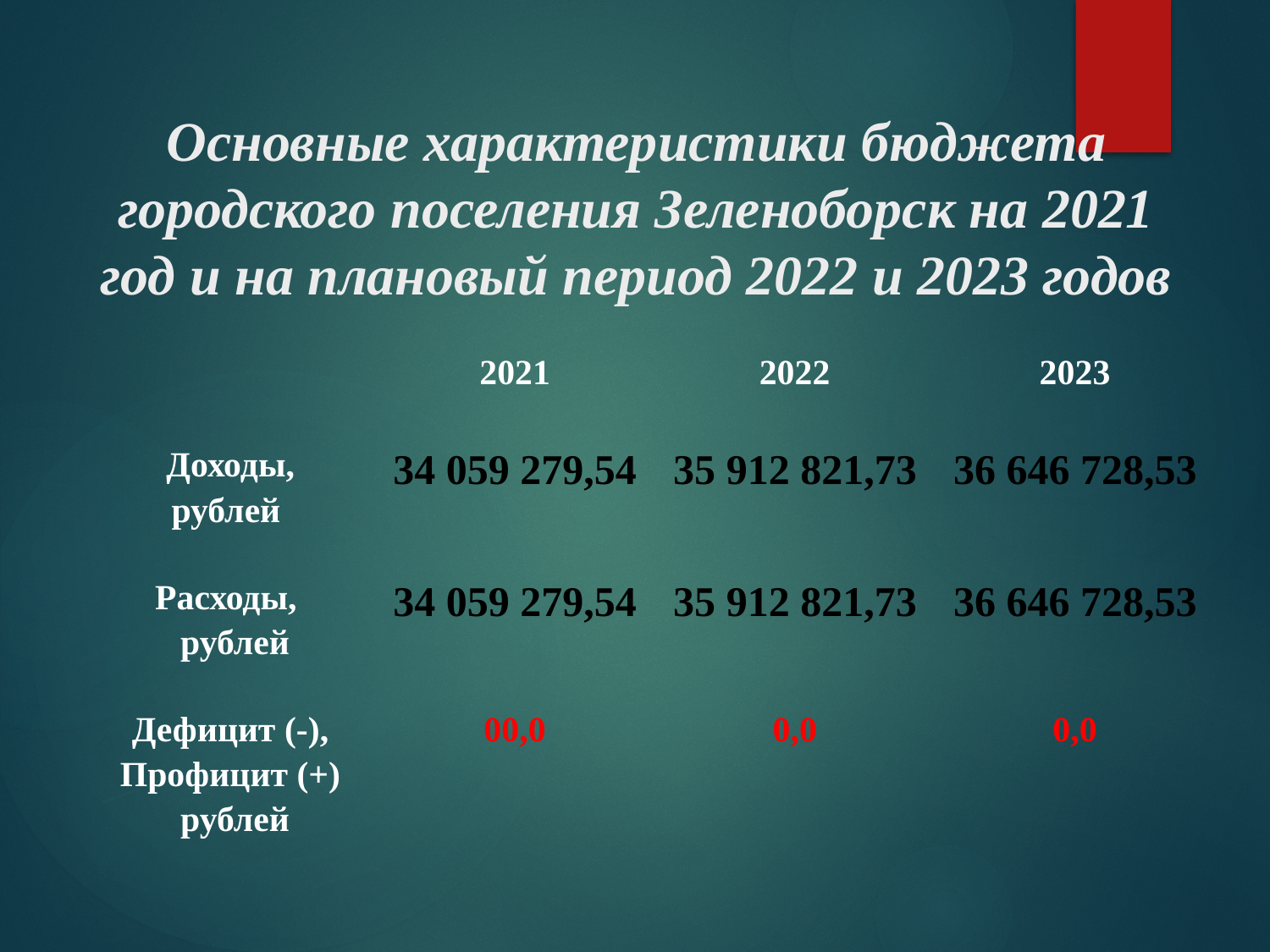

# Основные характеристики бюджета городского поселения Зеленоборск на 2021 год и на плановый период 2022 и 2023 годов
|  | 2021 | 2022 | 2023 |
| --- | --- | --- | --- |
| Доходы, рублей | 34 059 279,54 | 35 912 821,73 | 36 646 728,53 |
| Расходы, рублей | 34 059 279,54 | 35 912 821,73 | 36 646 728,53 |
| Дефицит (-), Профицит (+) рублей | 00,0 | 0,0 | 0,0 |